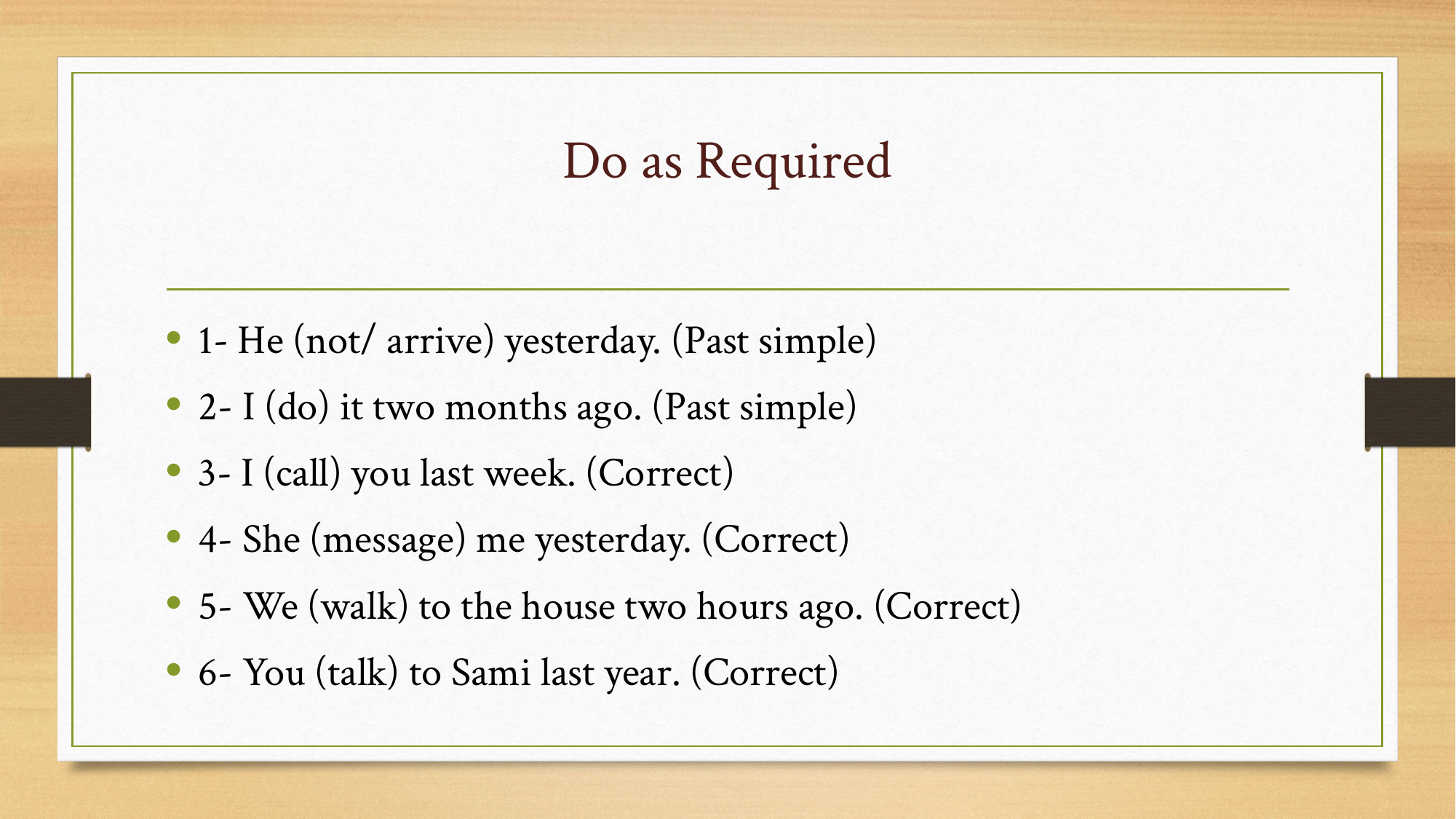

# Do as Required
1- He (not/ arrive) yesterday. (Past simple)
2- I (do) it two months ago. (Past simple)
3- I (call) you last week. (Correct)
4- She (message) me yesterday. (Correct)
5- We (walk) to the house two hours ago. (Correct)
6- You (talk) to Sami last year. (Correct)